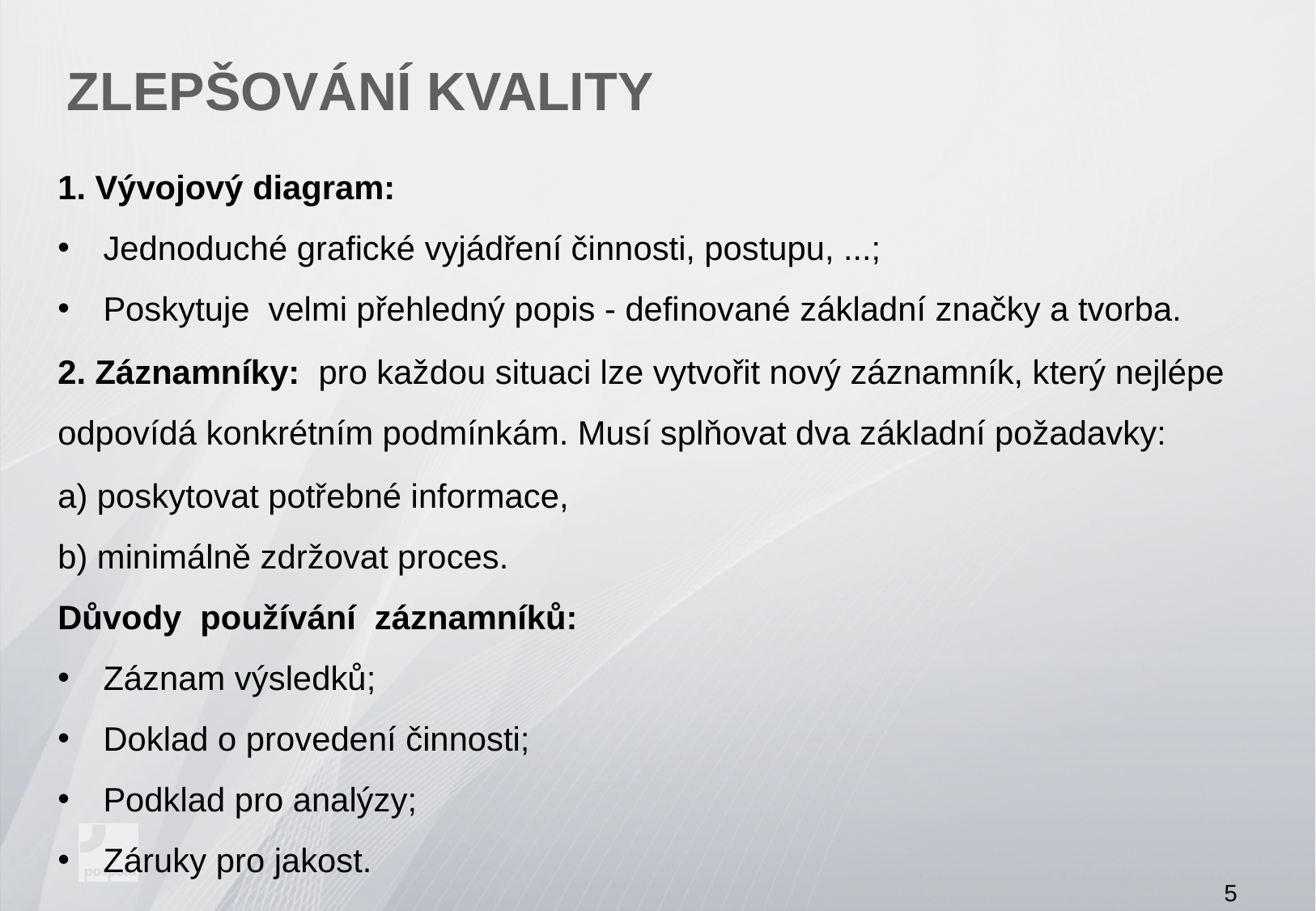

# Zlepšování kvality
1. Vývojový diagram:
Jednoduché grafické vyjádření činnosti, postupu, ...;
Poskytuje  velmi přehledný popis - definované základní značky a tvorba.
2. Záznamníky:  pro každou situaci lze vytvořit nový záznamník, který nejlépe odpovídá konkrétním podmínkám. Musí splňovat dva základní požadavky:
a) poskytovat potřebné informace,
b) minimálně zdržovat proces.
Důvody  používání  záznamníků:
Záznam výsledků;
Doklad o provedení činnosti;
Podklad pro analýzy;
Záruky pro jakost.
5